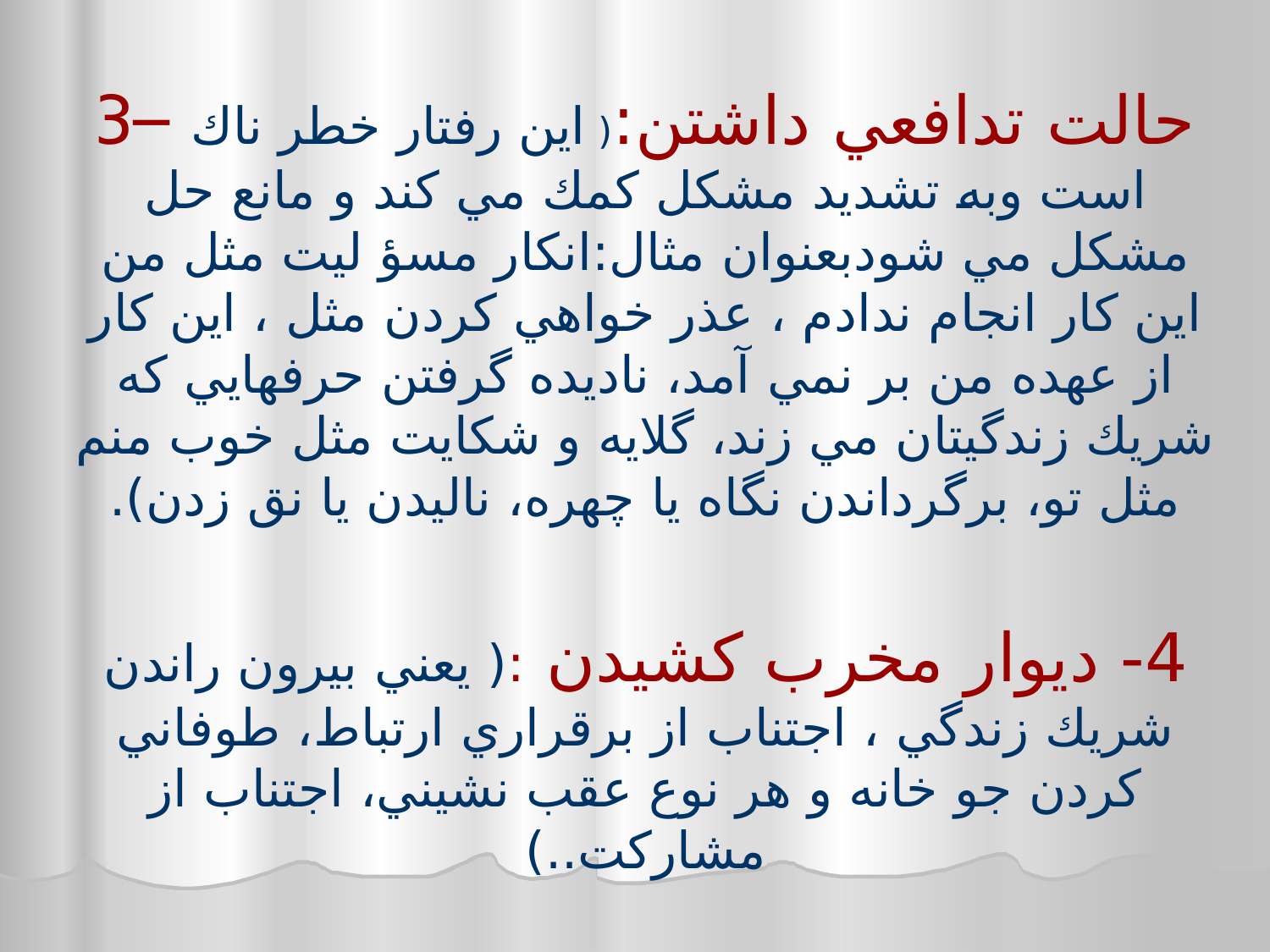

# 3– حالت تدافعي داشتن:( اين رفتار خطر ناك است وبه تشديد مشكل كمك مي كند و مانع حل مشكل مي شودبعنوان مثال:انكار مسؤ ليت مثل من اين كار انجام ندادم ، عذر خواهي كردن مثل ، اين كار از عهده من بر نمي آمد، ناديده گرفتن حرفهايي كه شريك زندگيتان مي زند، گلايه و شكايت مثل خوب منم مثل تو، برگرداندن نگاه يا چهره، ناليدن يا نق زدن). 4- ديوار مخرب كشيدن :( يعني بيرون راندن شريك زندگي ، اجتناب از برقراري ارتباط، طوفاني كردن جو خانه و هر نوع عقب نشيني، اجتناب از مشاركت..)